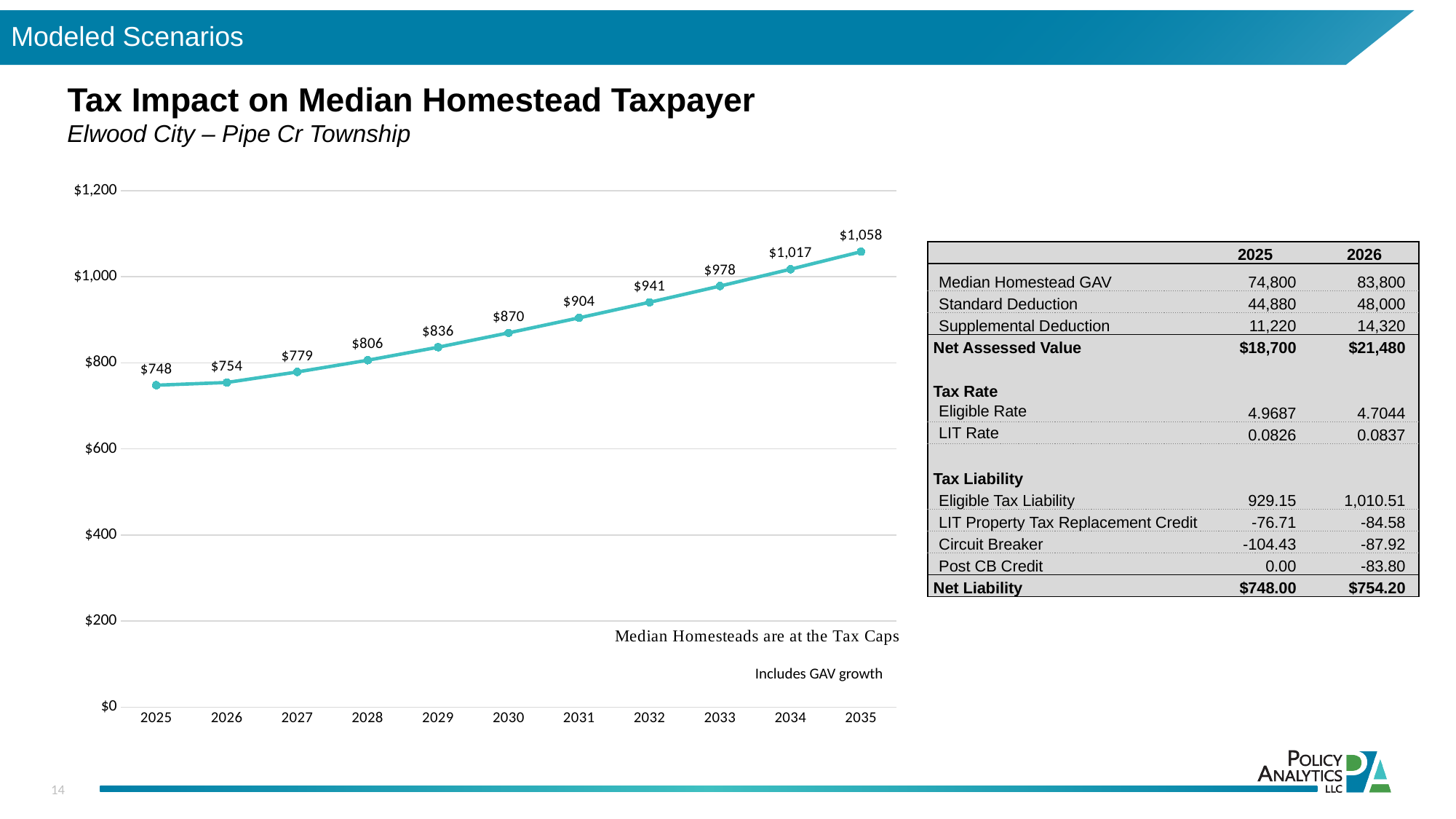

Modeled Scenarios
# Tax Impact on Median Homestead Taxpayer
Elwood City – Pipe Cr Township

### Chart

| Category | Fixed Debt Levy |
|---|---|
| 2025 | 748.0 |
| 2026 | 754.2 |
| 2027 | 778.7119528823058 |
| 2028 | 805.9670138911129 |
| 2029 | 836.1904919735788 |
| 2030 | 869.6382278923137 |
| 2031 | 904.4241178042433 |
| 2032 | 940.6013753803043 |
| 2033 | 978.2253277421938 |
| 2034 | 1017.354660888711 |
| 2035 | 1058.0487401421137 |
|  | 2025 | 2026 |
| --- | --- | --- |
| Median Homestead GAV | 74,800 | 83,800 |
| Standard Deduction | 44,880 | 48,000 |
| Supplemental Deduction | 11,220 | 14,320 |
| Net Assessed Value | $18,700 | $21,480 |
| Tax Rate |  |  |
| Eligible Rate | 4.9687 | 4.7044 |
| LIT Rate | 0.0826 | 0.0837 |
| Tax Liability |  |  |
| Eligible Tax Liability | 929.15 | 1,010.51 |
| LIT Property Tax Replacement Credit | -76.71 | -84.58 |
| Circuit Breaker | -104.43 | -87.92 |
| Post CB Credit | 0.00 | -83.80 |
| Net Liability | $748.00 | $754.20 |
Includes GAV growth
14